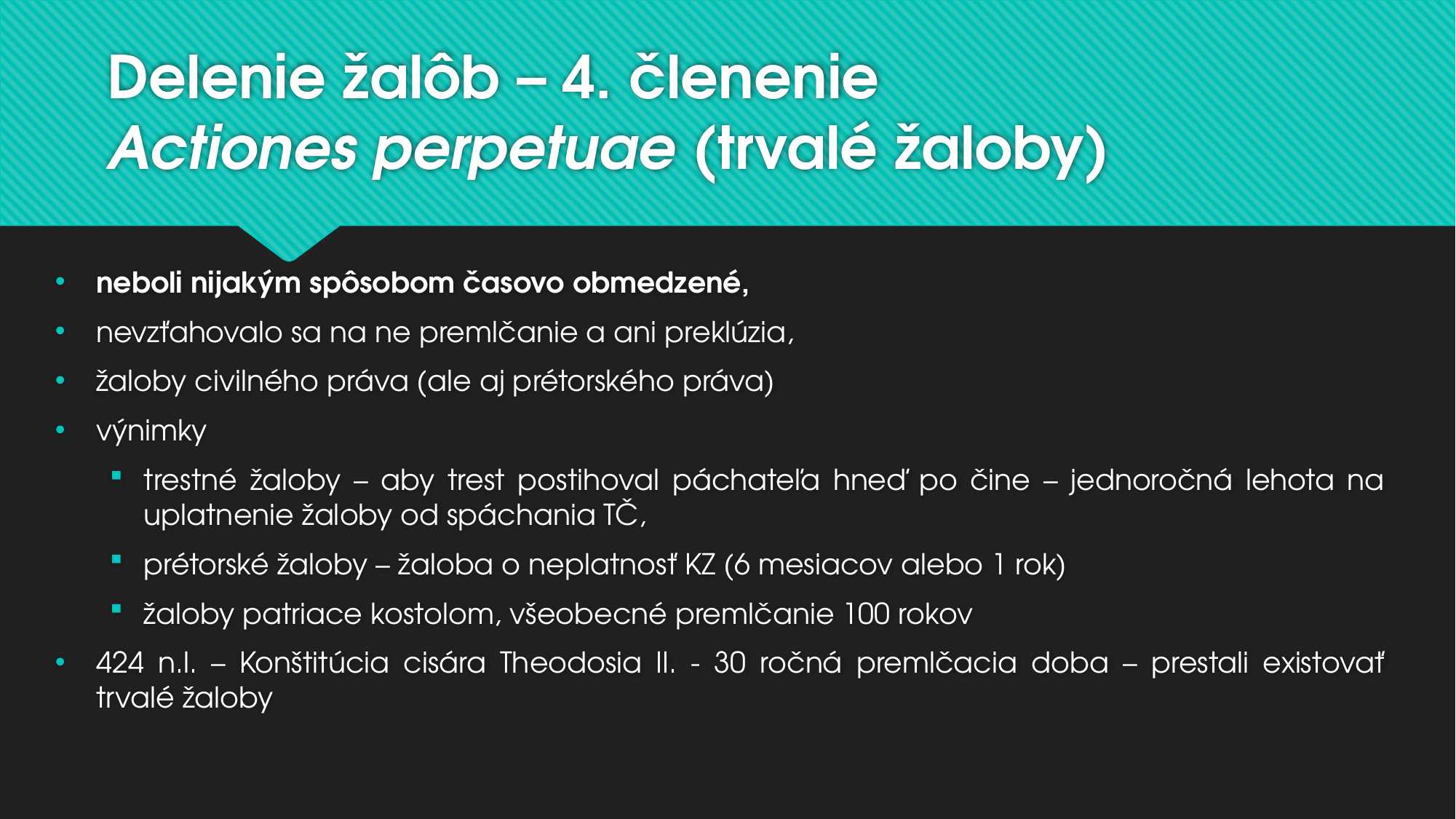

# Delenie žalôb – 4. členenie Actiones perpetuae (trvalé žaloby)
neboli nijakým spôsobom časovo obmedzené,
nevzťahovalo sa na ne premlčanie a ani preklúzia,
žaloby civilného práva (ale aj prétorského práva)
výnimky
trestné žaloby – aby trest postihoval páchateľa hneď po čine – jednoročná lehota na uplatnenie žaloby od spáchania TČ,
prétorské žaloby – žaloba o neplatnosť KZ (6 mesiacov alebo 1 rok)
žaloby patriace kostolom, všeobecné premlčanie 100 rokov
424 n.l. – Konštitúcia cisára Theodosia II. - 30 ročná premlčacia doba – prestali existovať trvalé žaloby